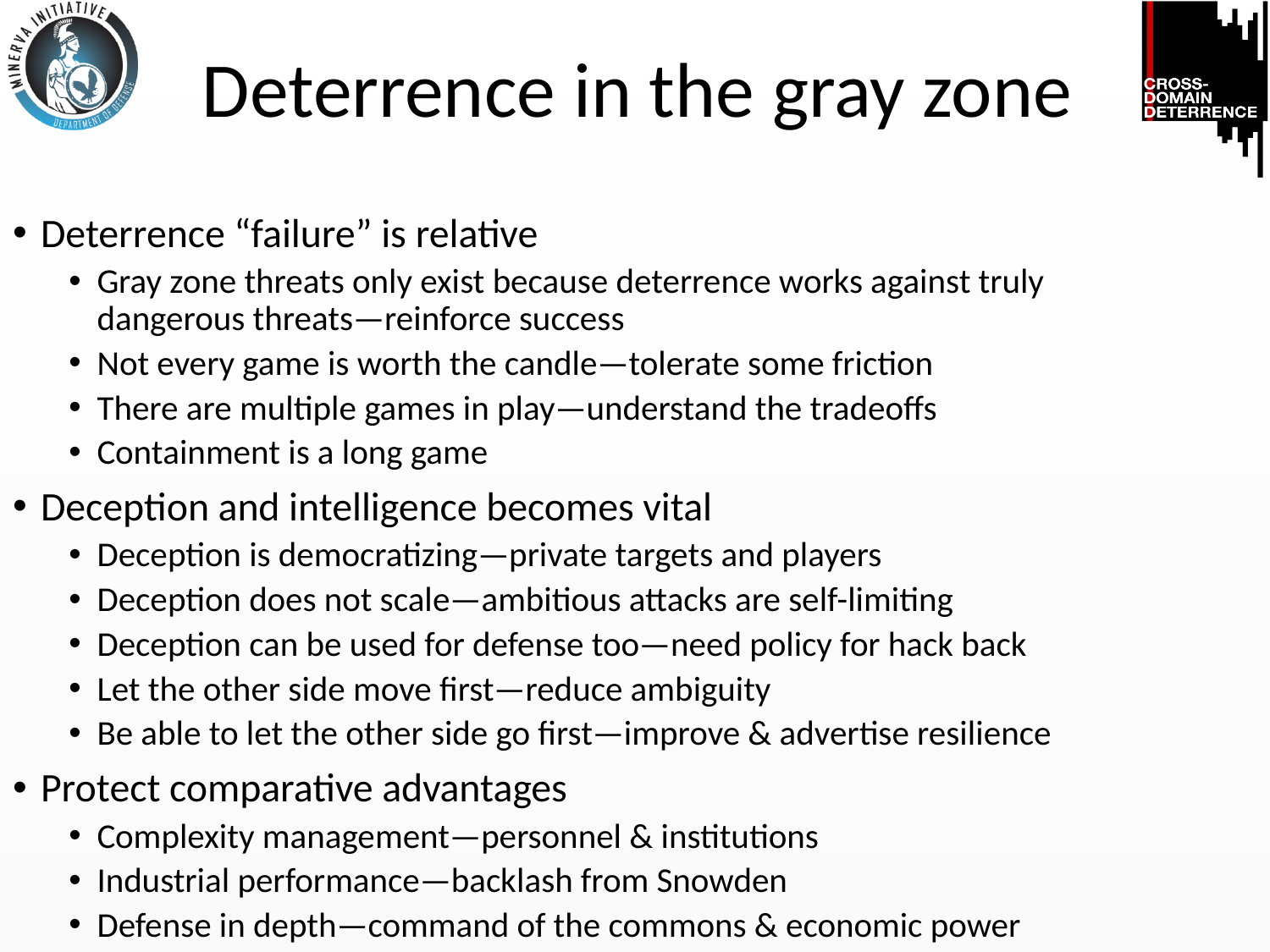

# Deterrence in the gray zone
Deterrence “failure” is relative
Gray zone threats only exist because deterrence works against truly dangerous threats—reinforce success
Not every game is worth the candle—tolerate some friction
There are multiple games in play—understand the tradeoffs
Containment is a long game
Deception and intelligence becomes vital
Deception is democratizing—private targets and players
Deception does not scale—ambitious attacks are self-limiting
Deception can be used for defense too—need policy for hack back
Let the other side move first—reduce ambiguity
Be able to let the other side go first—improve & advertise resilience
Protect comparative advantages
Complexity management—personnel & institutions
Industrial performance—backlash from Snowden
Defense in depth—command of the commons & economic power